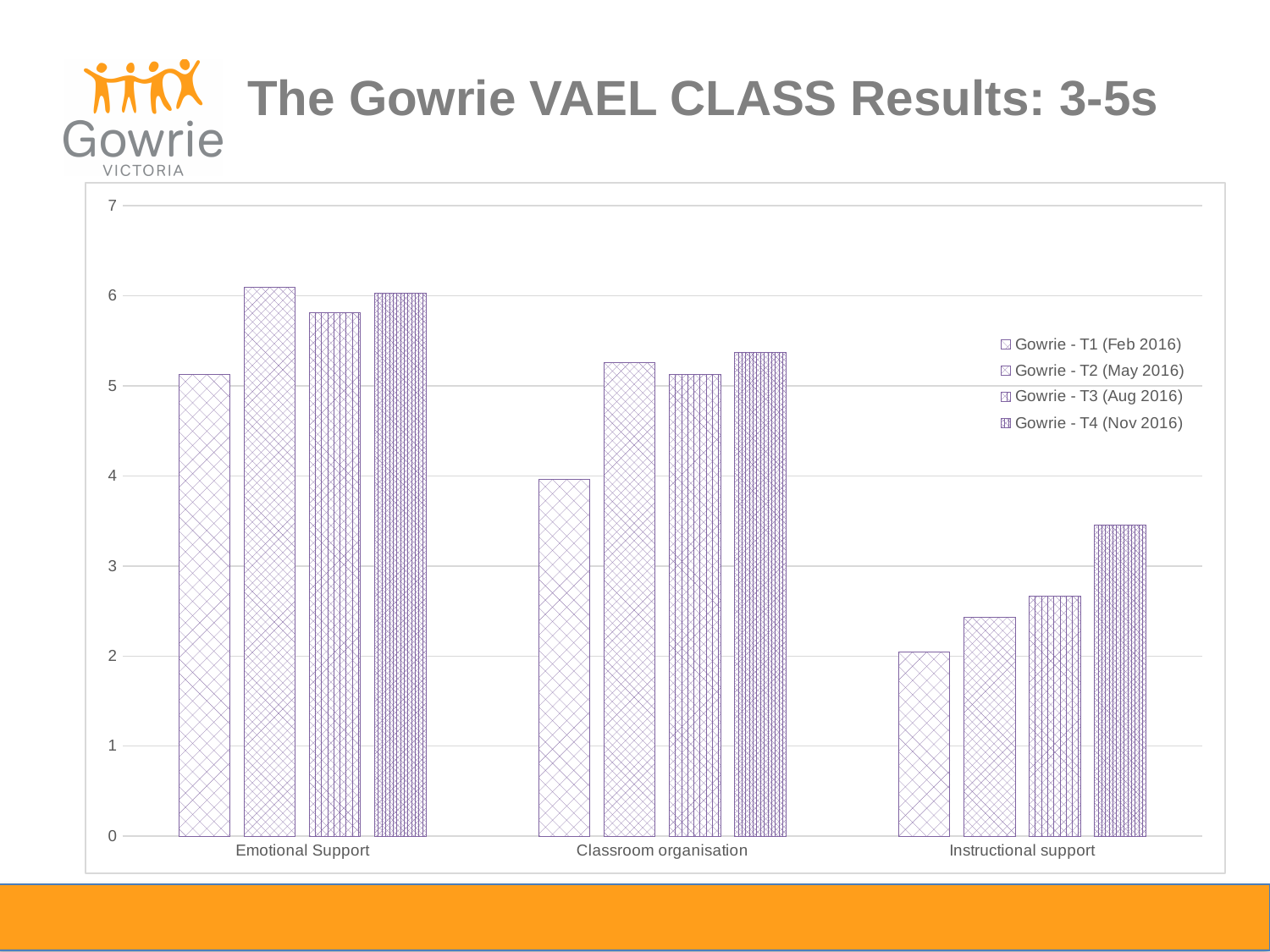

The Gowrie VAEL CLASS Results: 3-5s

### Chart

| Category | Gowrie - T1 (Feb 2016) | Gowrie - T2 (May 2016) | Gowrie - T3 (Aug 2016) | Gowrie - T4 (Nov 2016) |
|---|---|---|---|---|
| Emotional Support | 5.125 | 6.09375 | 5.8125 | 6.03125 |
| Classroom organisation | 3.9583333333333335 | 5.258333333333333 | 5.125 | 5.375 |
| Instructional support | 2.0416666666666665 | 2.425 | 2.666666666666667 | 3.4583333333333335 |